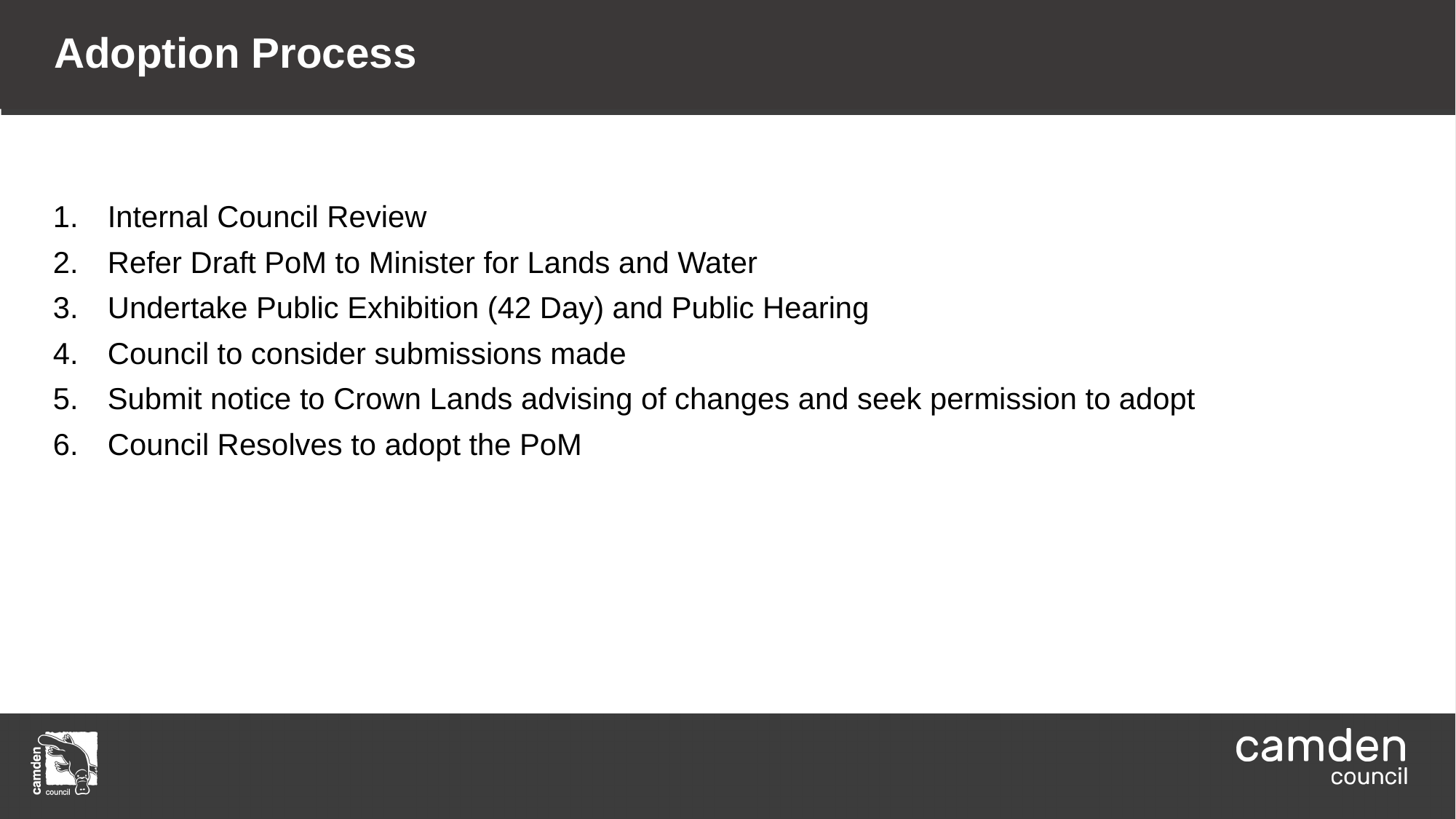

Adoption Process

Internal Council Review
Refer Draft PoM to Minister for Lands and Water
Undertake Public Exhibition (42 Day) and Public Hearing
Council to consider submissions made
Submit notice to Crown Lands advising of changes and seek permission to adopt
Council Resolves to adopt the PoM